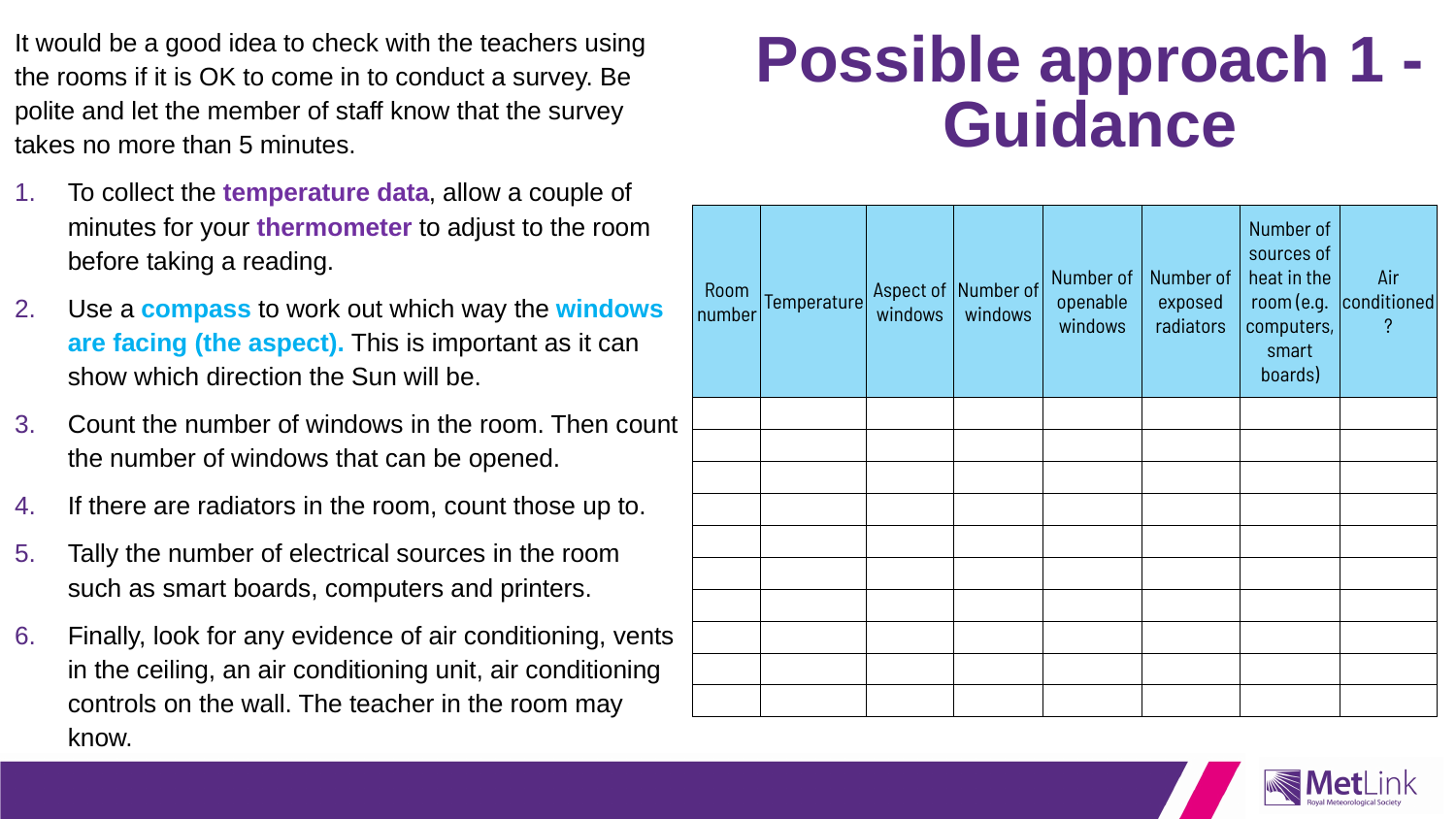

It would be a good idea to check with the teachers using the rooms if it is OK to come in to conduct a survey. Be polite and let the member of staff know that the survey takes no more than 5 minutes.
To collect the temperature data, allow a couple of minutes for your thermometer to adjust to the room before taking a reading.
Use a compass to work out which way the windows are facing (the aspect). This is important as it can show which direction the Sun will be.
Count the number of windows in the room. Then count the number of windows that can be opened.
If there are radiators in the room, count those up to.
Tally the number of electrical sources in the room such as smart boards, computers and printers.
Finally, look for any evidence of air conditioning, vents in the ceiling, an air conditioning unit, air conditioning controls on the wall. The teacher in the room may know.

# Possible approach 1 - Guidance
| Room number | Temperature | Aspect of windows | Number of windows | Number of openable windows | Number of exposed radiators | Number of sources of heat in the room (e.g. computers, smart boards) | Air conditioned? |
| --- | --- | --- | --- | --- | --- | --- | --- |
|  |  |  |  |  |  |  |  |
|  |  |  |  |  |  |  |  |
|  |  |  |  |  |  |  |  |
|  |  |  |  |  |  |  |  |
|  |  |  |  |  |  |  |  |
|  |  |  |  |  |  |  |  |
|  |  |  |  |  |  |  |  |
|  |  |  |  |  |  |  |  |
|  |  |  |  |  |  |  |  |
|  |  |  |  |  |  |  |  |